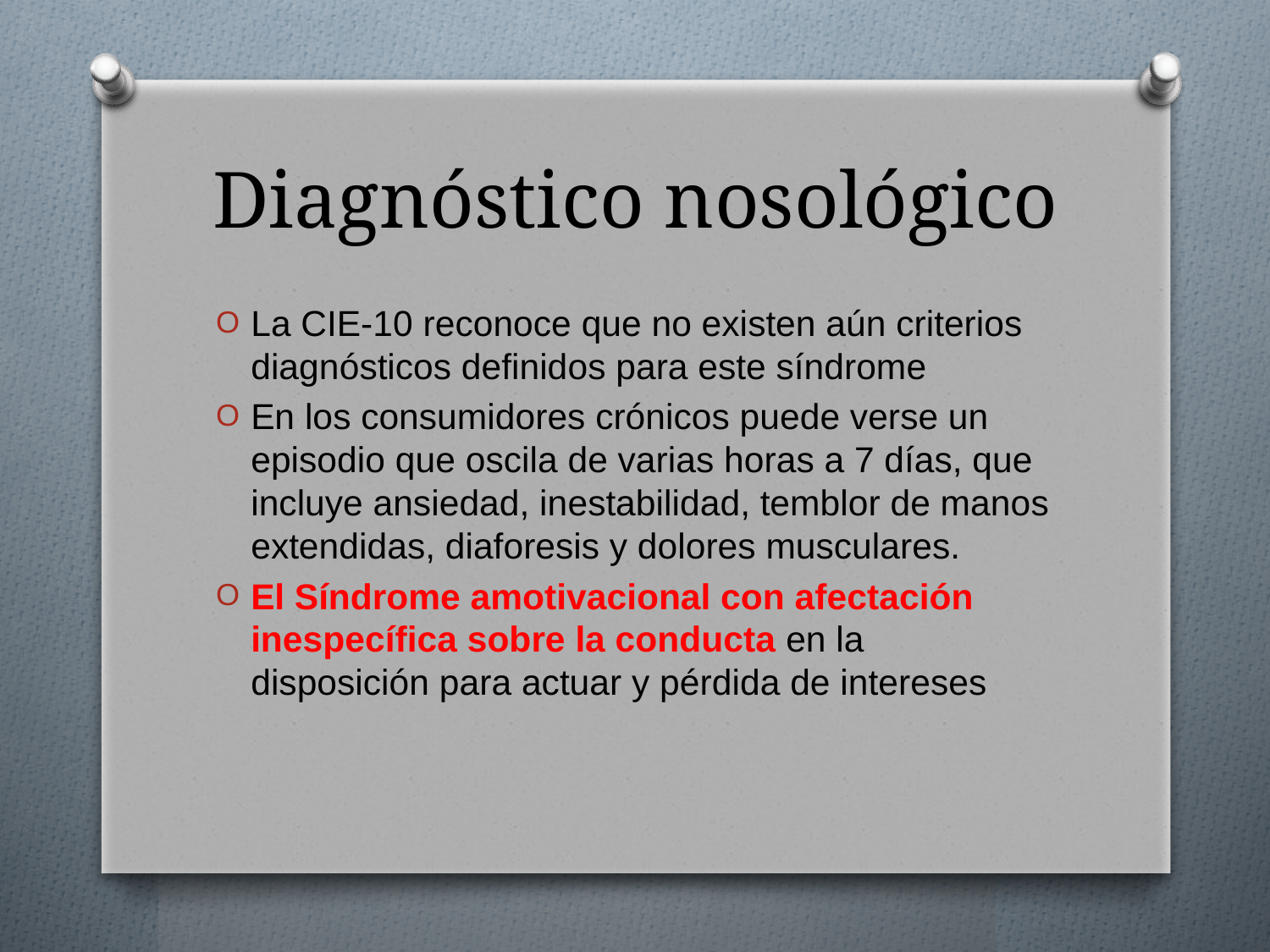

# Diagnóstico nosológico
La CIE-10 reconoce que no existen aún criterios diagnósticos definidos para este síndrome
En los consumidores crónicos puede verse un episodio que oscila de varias horas a 7 días, que incluye ansiedad, inestabilidad, temblor de manos extendidas, diaforesis y dolores musculares.
El Síndrome amotivacional con afectación inespecífica sobre la conducta en la disposición para actuar y pérdida de intereses